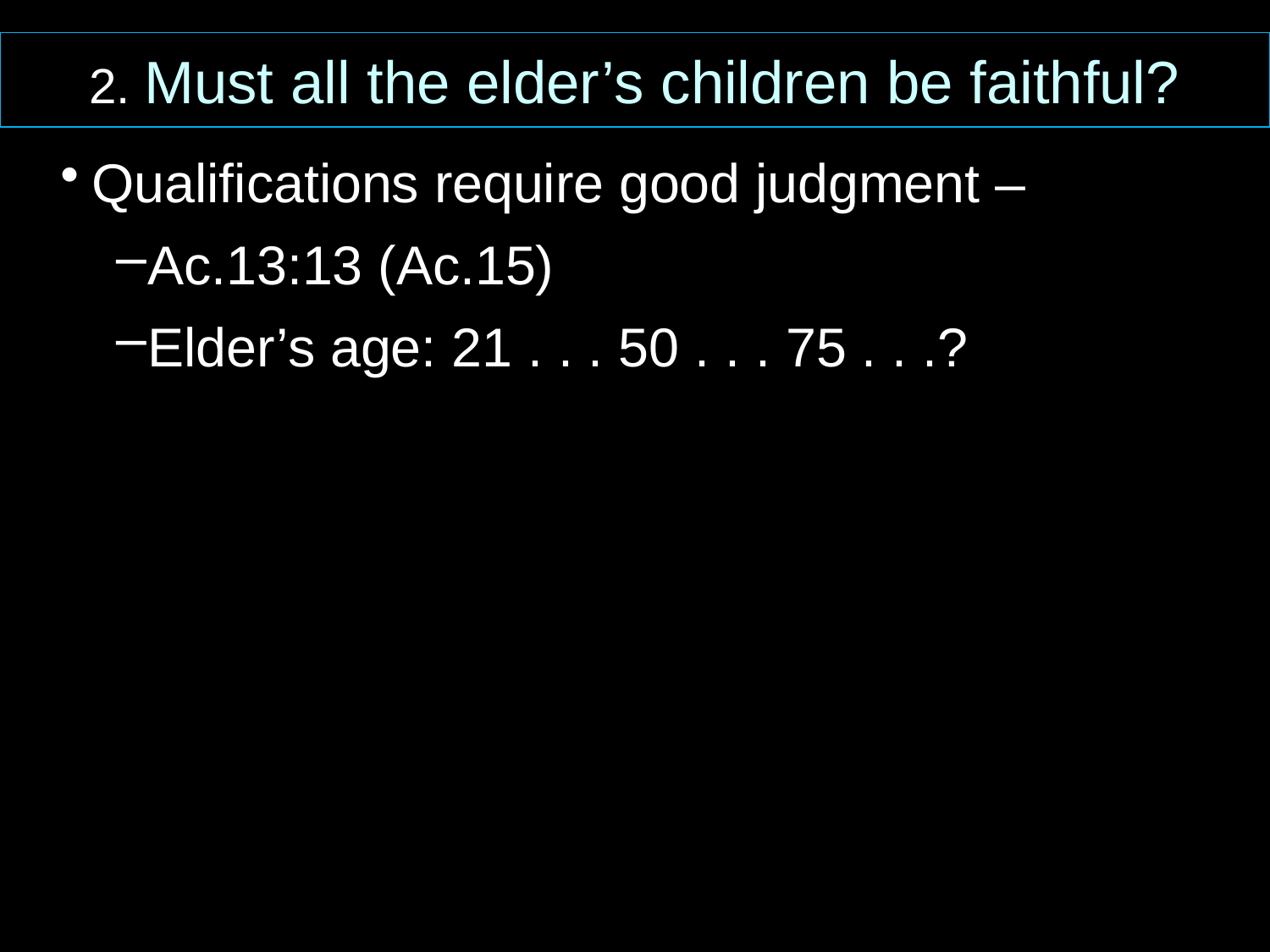

2. Must all the elder’s children be faithful?
Qualifications require good judgment –
Ac.13:13 (Ac.15)
Elder’s age: 21 . . . 50 . . . 75 . . .?